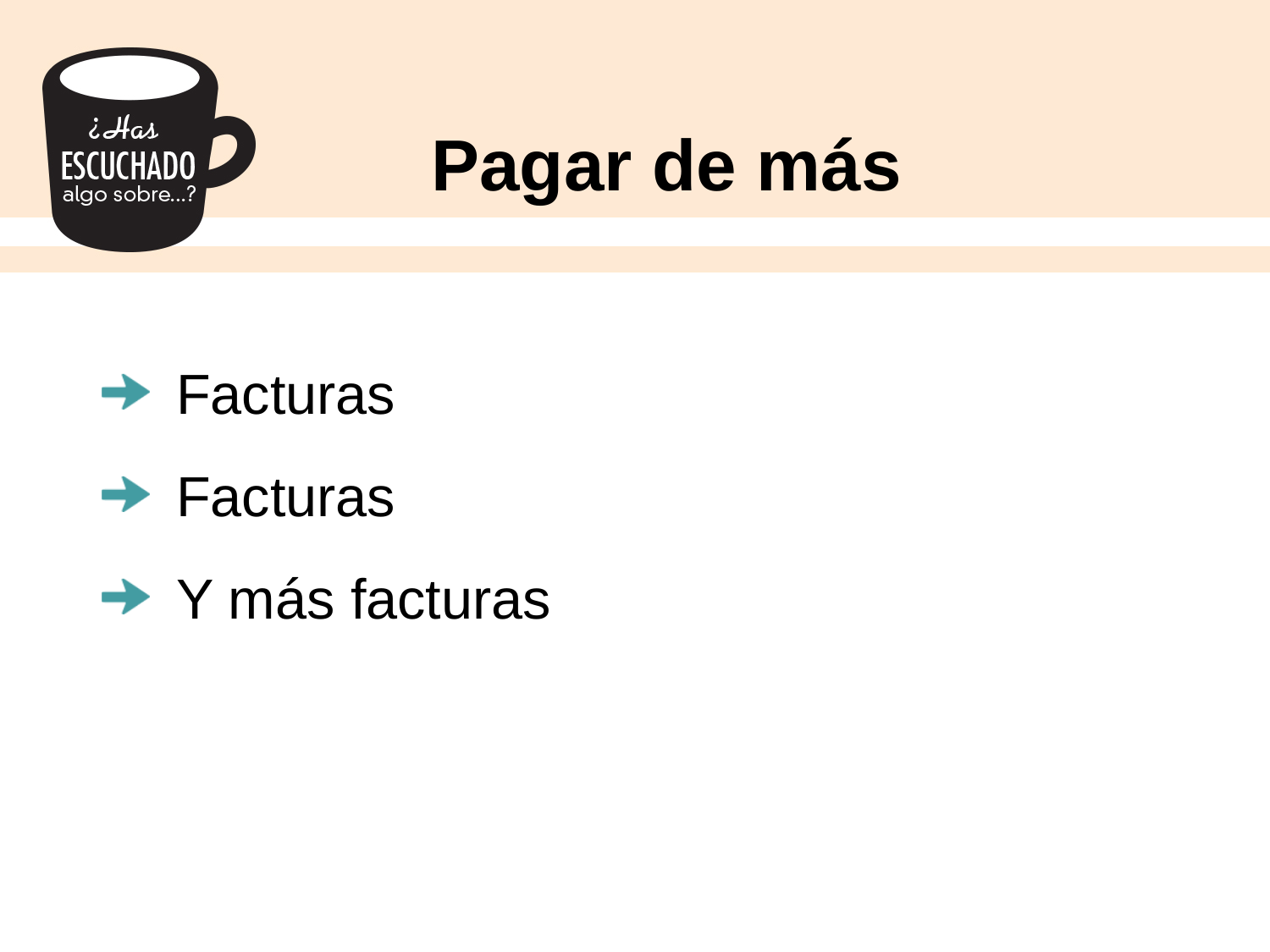

# Pagar de más
Facturas
Facturas
Y más facturas